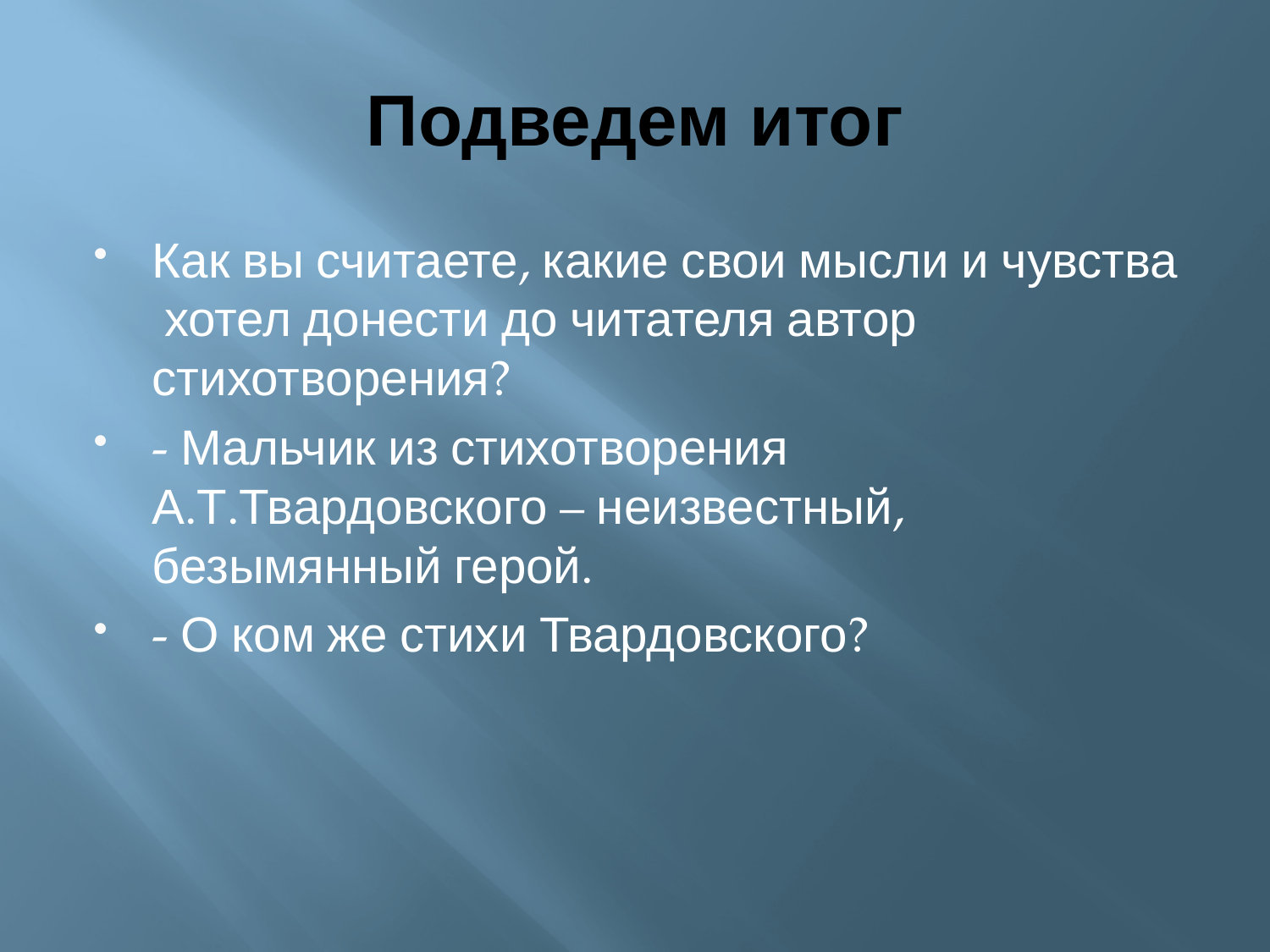

# Подведем итог
Как вы считаете, какие свои мысли и чувства  хотел донести до читателя автор стихотворения?
- Мальчик из стихотворения А.Т.Твардовского – неизвестный, безымянный герой.
- О ком же стихи Твардовского?